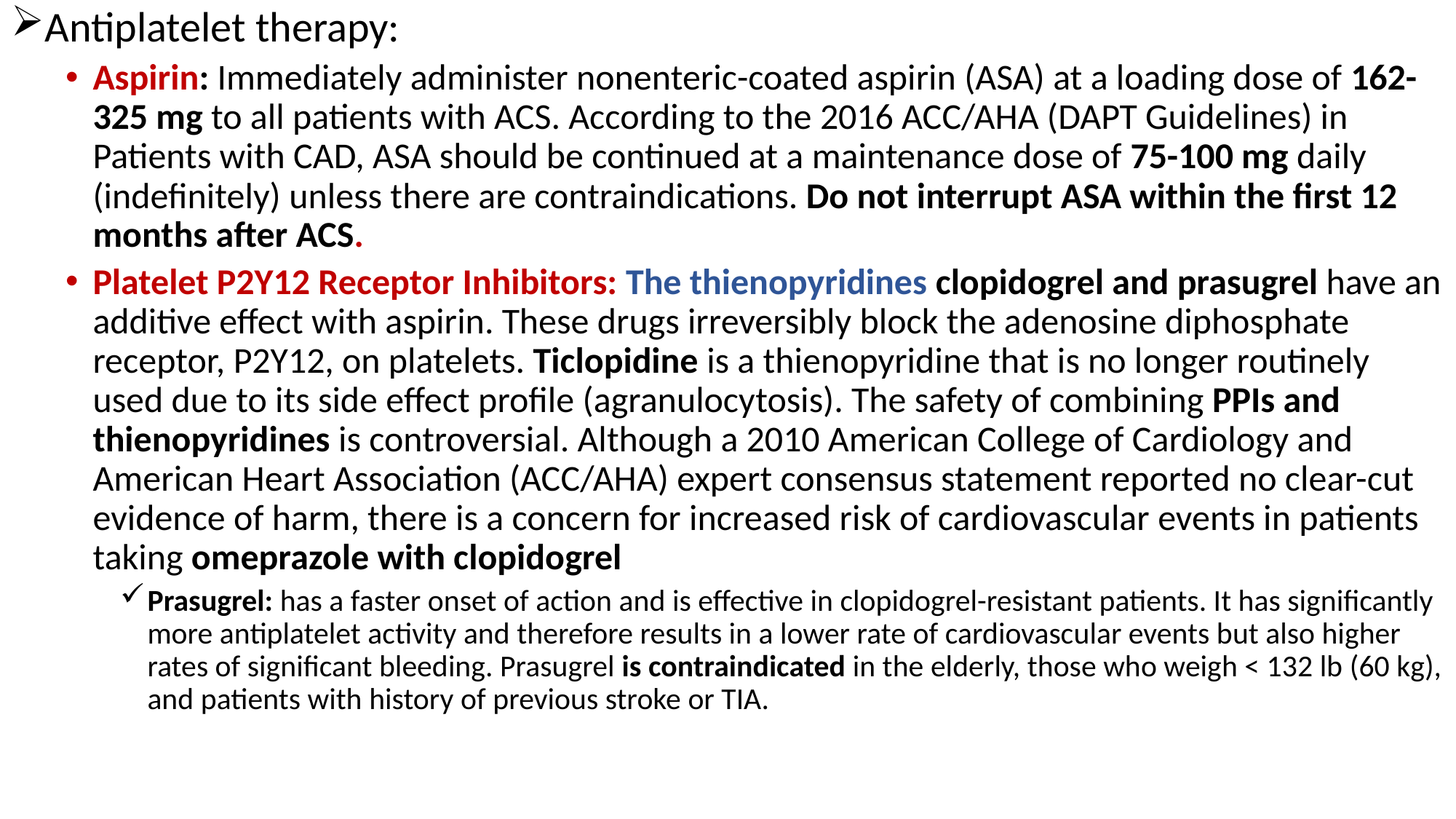

Antiplatelet therapy:
Aspirin: Immediately administer nonenteric-coated aspirin (ASA) at a loading dose of 162-325 mg to all patients with ACS. According to the 2016 ACC/AHA (DAPT Guidelines) in Patients with CAD, ASA should be continued at a maintenance dose of 75-100 mg daily (indefinitely) unless there are contraindications. Do not interrupt ASA within the first 12 months after ACS.
Platelet P2Y12 Receptor Inhibitors: The thienopyridines clopidogrel and prasugrel have an additive effect with aspirin. These drugs irreversibly block the adenosine diphosphate receptor, P2Y12, on platelets. Ticlopidine is a thienopyridine that is no longer routinely used due to its side effect profile (agranulocytosis). The safety of combining PPIs and thienopyridines is controversial. Although a 2010 American College of Cardiology and American Heart Association (ACC/AHA) expert consensus statement reported no clear-cut evidence of harm, there is a concern for increased risk of cardiovascular events in patients taking omeprazole with clopidogrel
Prasugrel: has a faster onset of action and is effective in clopidogrel-resistant patients. It has significantly more antiplatelet activity and therefore results in a lower rate of cardiovascular events but also higher rates of significant bleeding. Prasugrel is contraindicated in the elderly, those who weigh < 132 lb (60 kg), and patients with history of previous stroke or TIA.